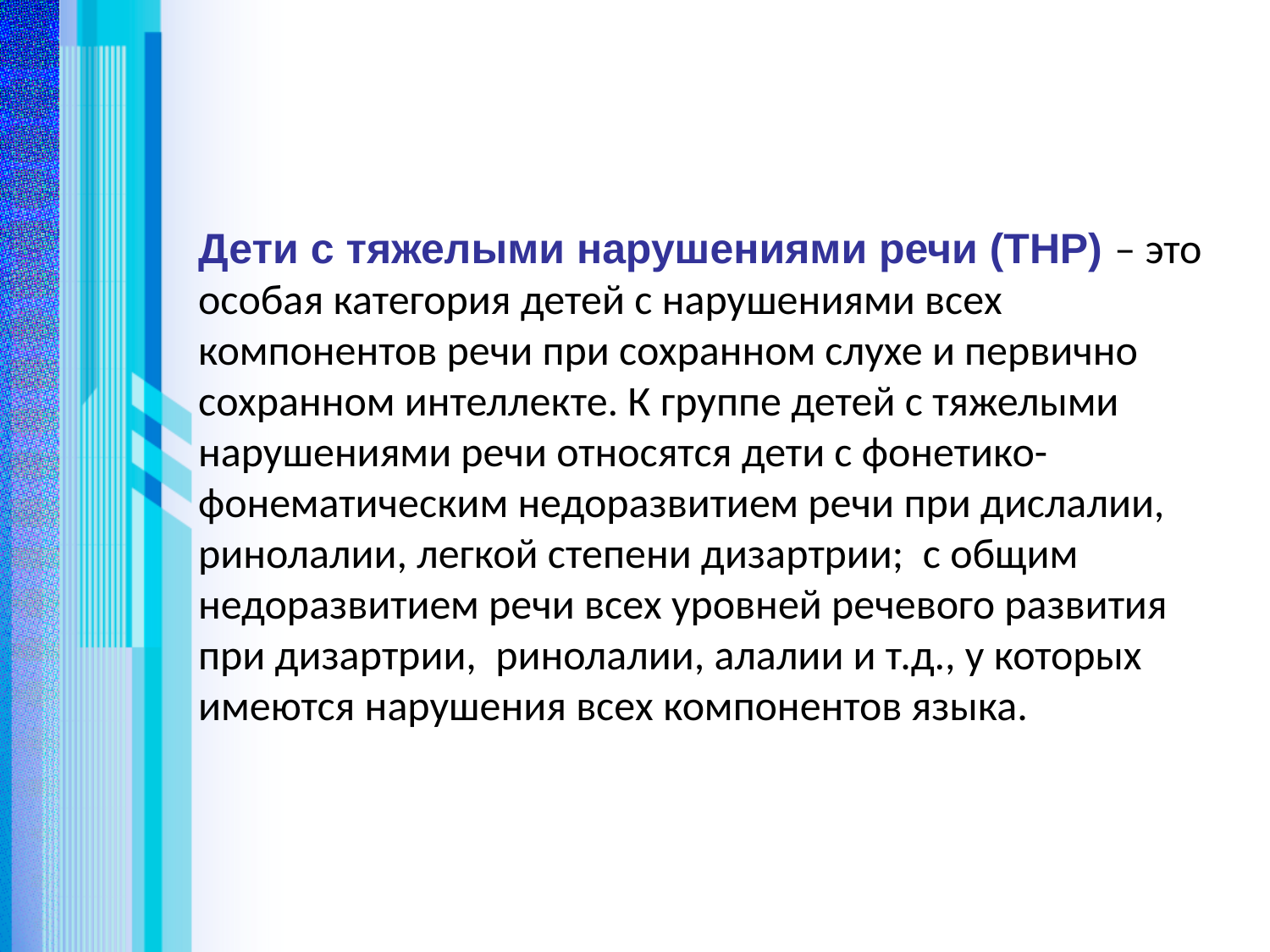

Дети с тяжелыми нарушениями речи (ТНР) – это особая категория детей с нарушениями всех компонентов речи при сохранном слухе и первично сохранном интеллекте. К группе детей с тяжелыми нарушениями речи относятся дети с фонетико-фонематическим недоразвитием речи при дислалии, ринолалии, легкой степени дизартрии;  с общим недоразвитием речи всех уровней речевого развития при дизартрии,  ринолалии, алалии и т.д., у которых имеются нарушения всех компонентов языка.